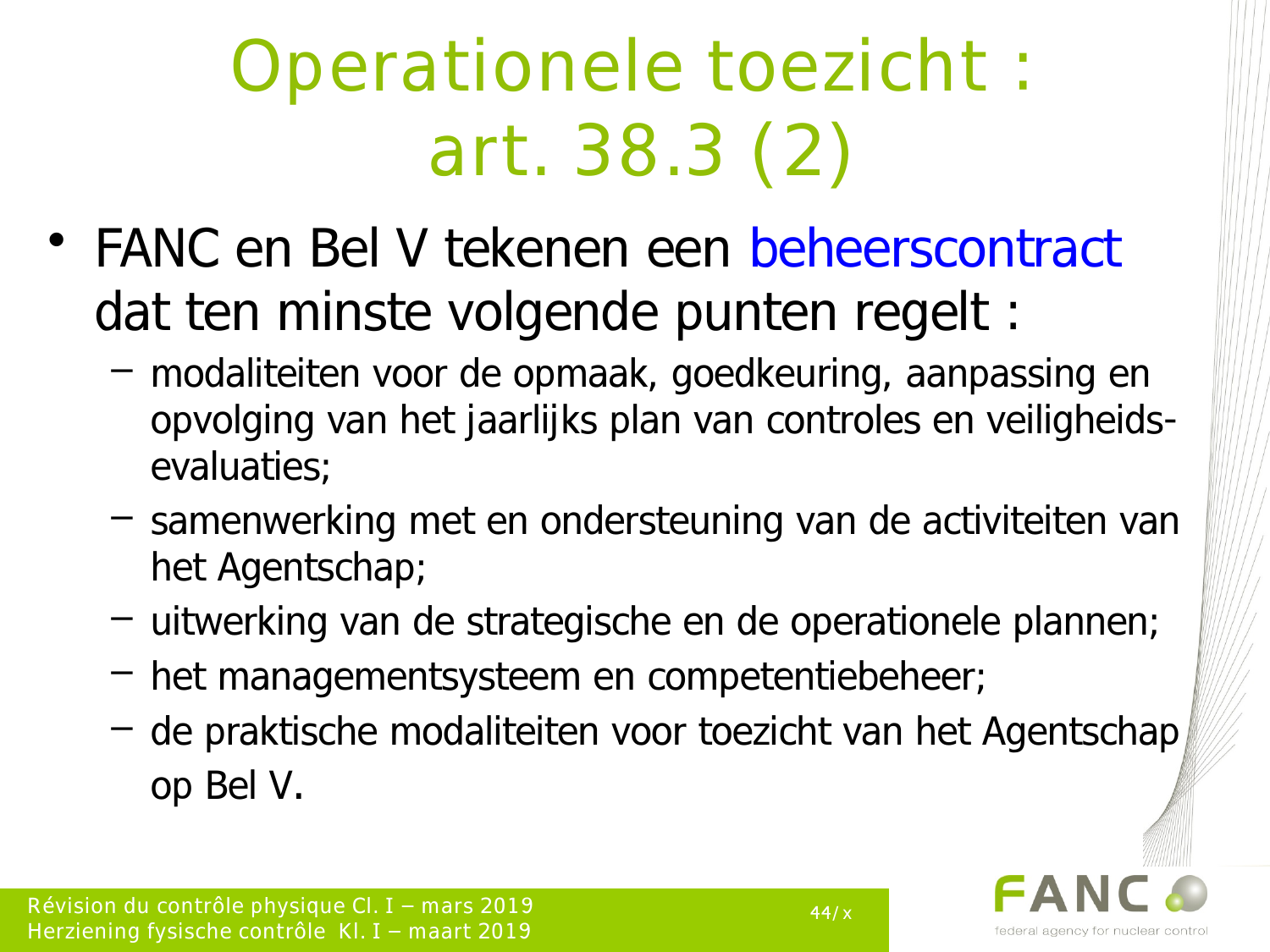

# Operationele toezicht : art. 38.3 (2)
FANC en Bel V tekenen een beheerscontract dat ten minste volgende punten regelt :
modaliteiten voor de opmaak, goedkeuring, aanpassing en opvolging van het jaarlijks plan van controles en veiligheids-evaluaties;
samenwerking met en ondersteuning van de activiteiten van het Agentschap;
uitwerking van de strategische en de operationele plannen;
het managementsysteem en competentiebeheer;
de praktische modaliteiten voor toezicht van het Agentschap op Bel V.

Révision du contrôle physique Cl. I – mars 2019
Herziening fysische contrôle  Kl. I – maart 2019
44